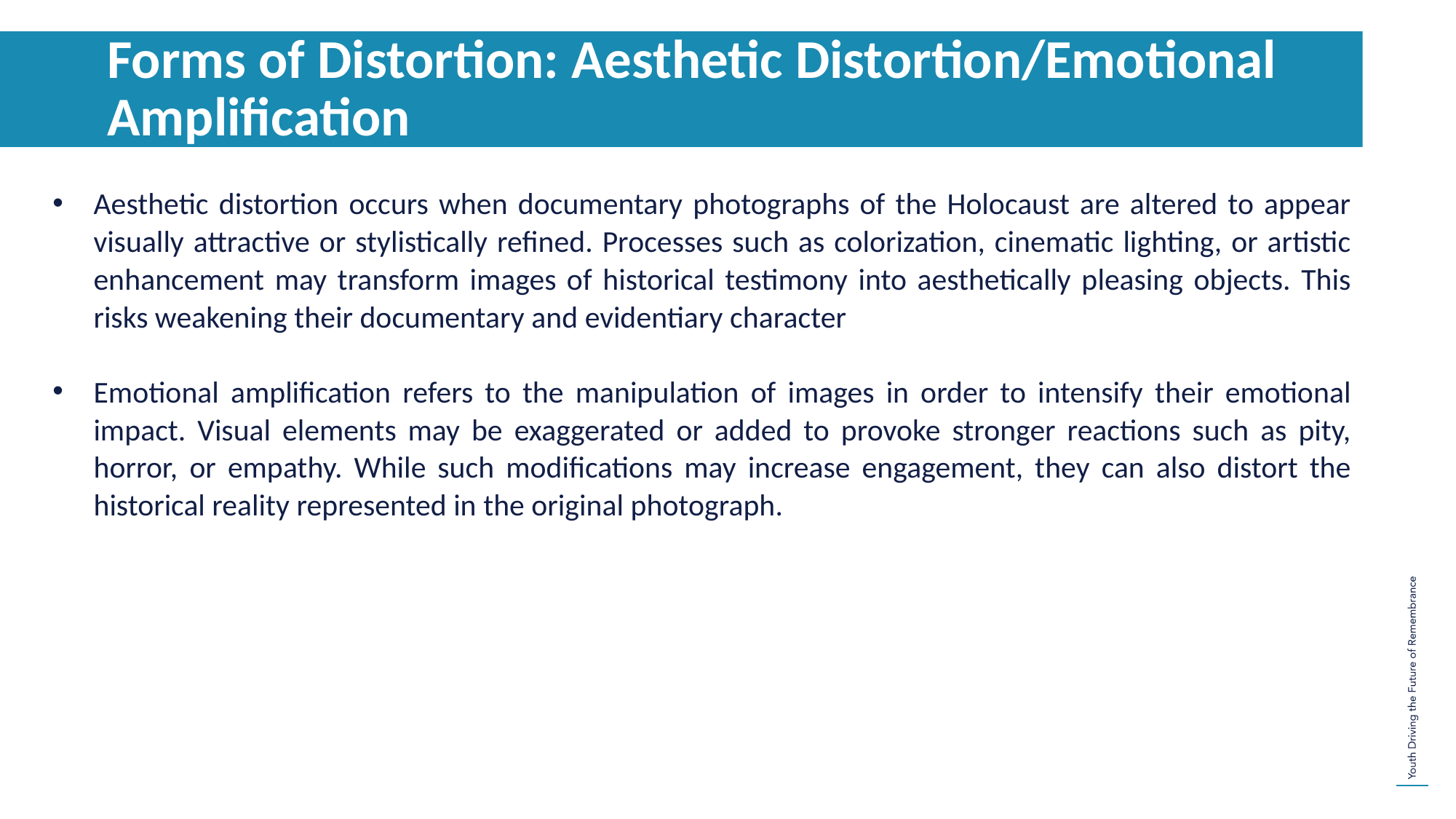

Forms of Distortion: Aesthetic Distortion/Emotional Amplification
Aesthetic distortion occurs when documentary photographs of the Holocaust are altered to appear visually attractive or stylistically refined. Processes such as colorization, cinematic lighting, or artistic enhancement may transform images of historical testimony into aesthetically pleasing objects. This risks weakening their documentary and evidentiary character

Emotional amplification refers to the manipulation of images in order to intensify their emotional impact. Visual elements may be exaggerated or added to provoke stronger reactions such as pity, horror, or empathy. While such modifications may increase engagement, they can also distort the historical reality represented in the original photograph.